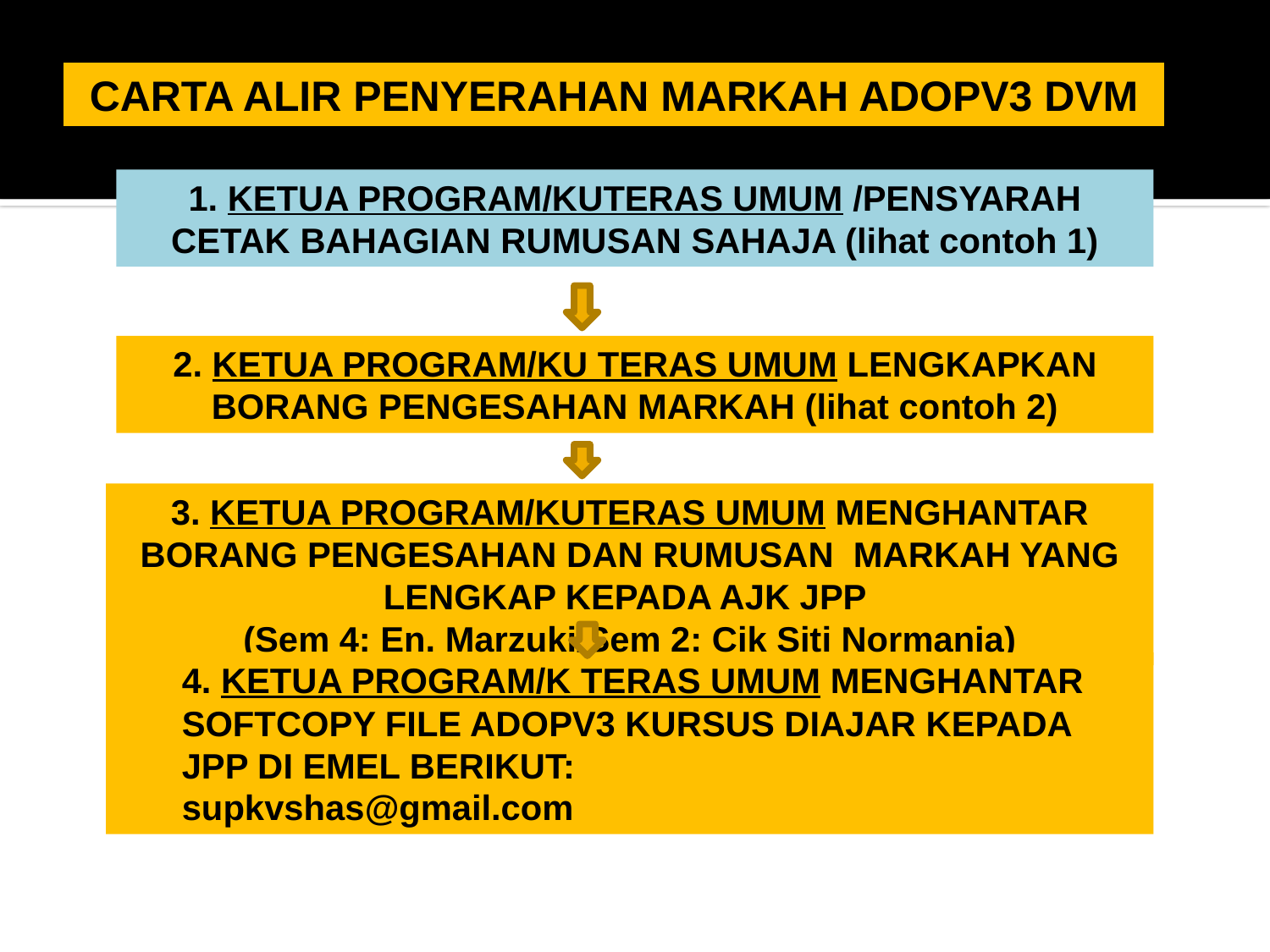

CARTA ALIR PENYERAHAN MARKAH ADOPV3 DVM
1. KETUA PROGRAM/KUTERAS UMUM /PENSYARAH CETAK BAHAGIAN RUMUSAN SAHAJA (lihat contoh 1)

2. KETUA PROGRAM/KU TERAS UMUM LENGKAPKAN BORANG PENGESAHAN MARKAH (lihat contoh 2)

3. KETUA PROGRAM/KUTERAS UMUM MENGHANTAR BORANG PENGESAHAN DAN RUMUSAN  MARKAH YANG LENGKAP KEPADA AJK JPP
(Sem 4: En. Marzuki/Sem 2: Cik Siti Normania)

4. KETUA PROGRAM/K TERAS UMUM MENGHANTAR SOFTCOPY FILE ADOPV3 KURSUS DIAJAR KEPADA JPP DI EMEL BERIKUT:
supkvshas@gmail.com